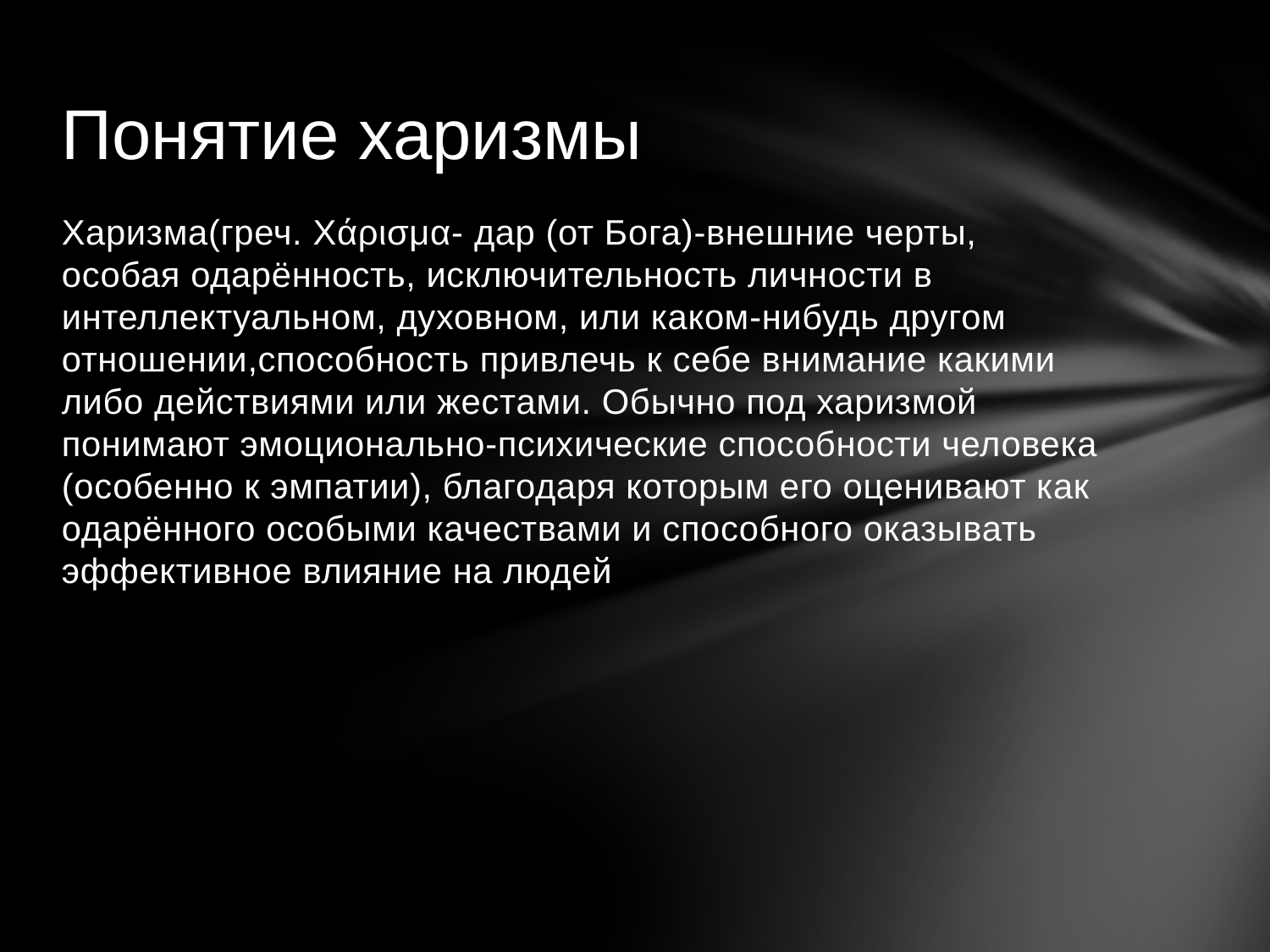

# Понятие харизмы
Харизма(греч. Χάρισμα- дар (от Бога)-внешние черты, особая одарённость, исключительность личности в интеллектуальном, духовном, или каком-нибудь другом отношении,способность привлечь к себе внимание какими либо действиями или жестами. Обычно под харизмой понимают эмоционально-психические способности человека (особенно к эмпатии), благодаря которым его оценивают как одарённого особыми качествами и способного оказывать эффективное влияние на людей